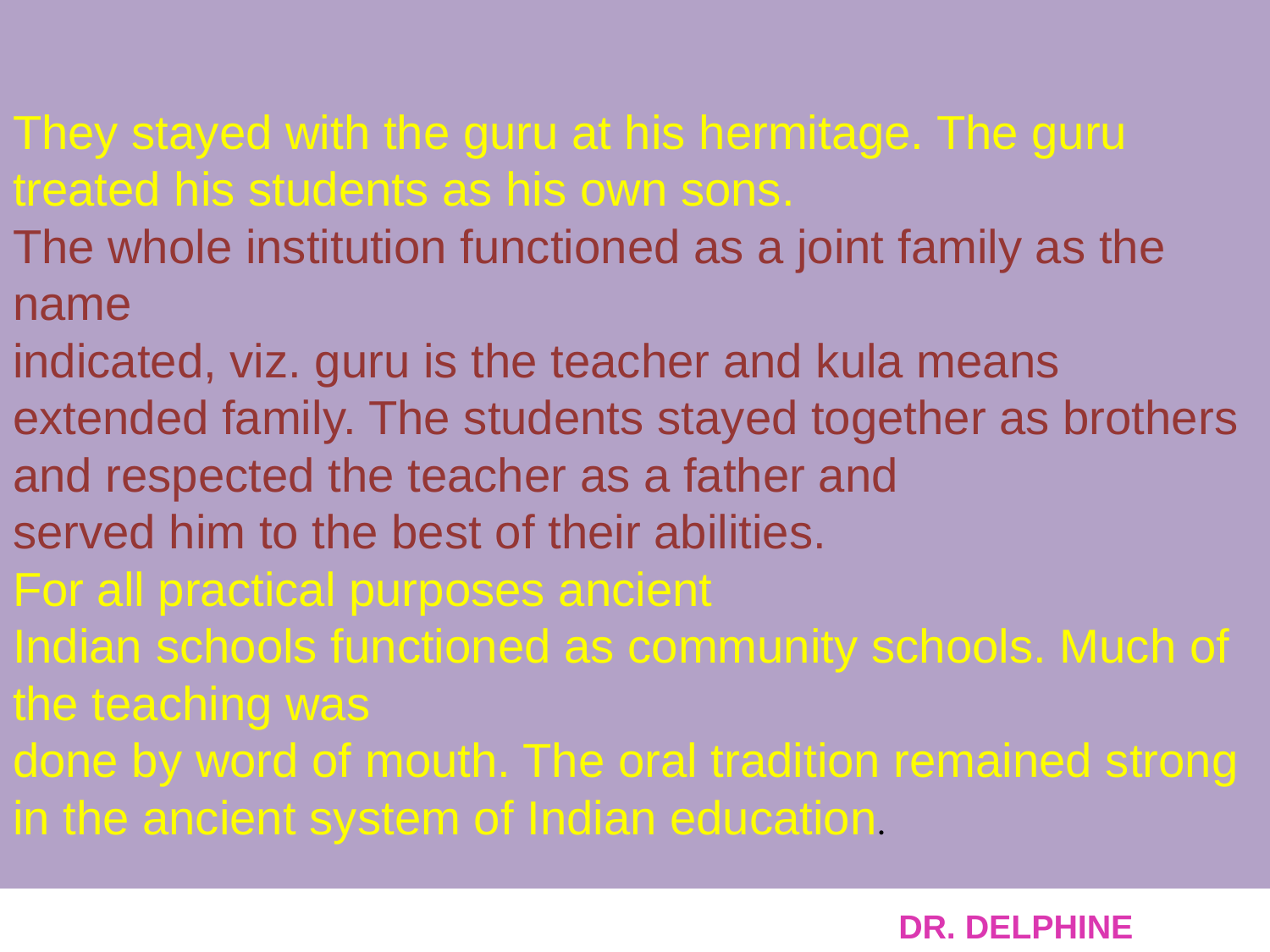

# They stayed with the guru at his hermitage. The guru treated his students as his own sons. The whole institution functioned as a joint family as the name indicated, viz. guru is the teacher and kula means extended family. The students stayed together as brothers and respected the teacher as a father and served him to the best of their abilities. For all practical purposes ancient Indian schools functioned as community schools. Much of the teaching was done by word of mouth. The oral tradition remained strong in the ancient system of Indian education.
DR. DELPHINE